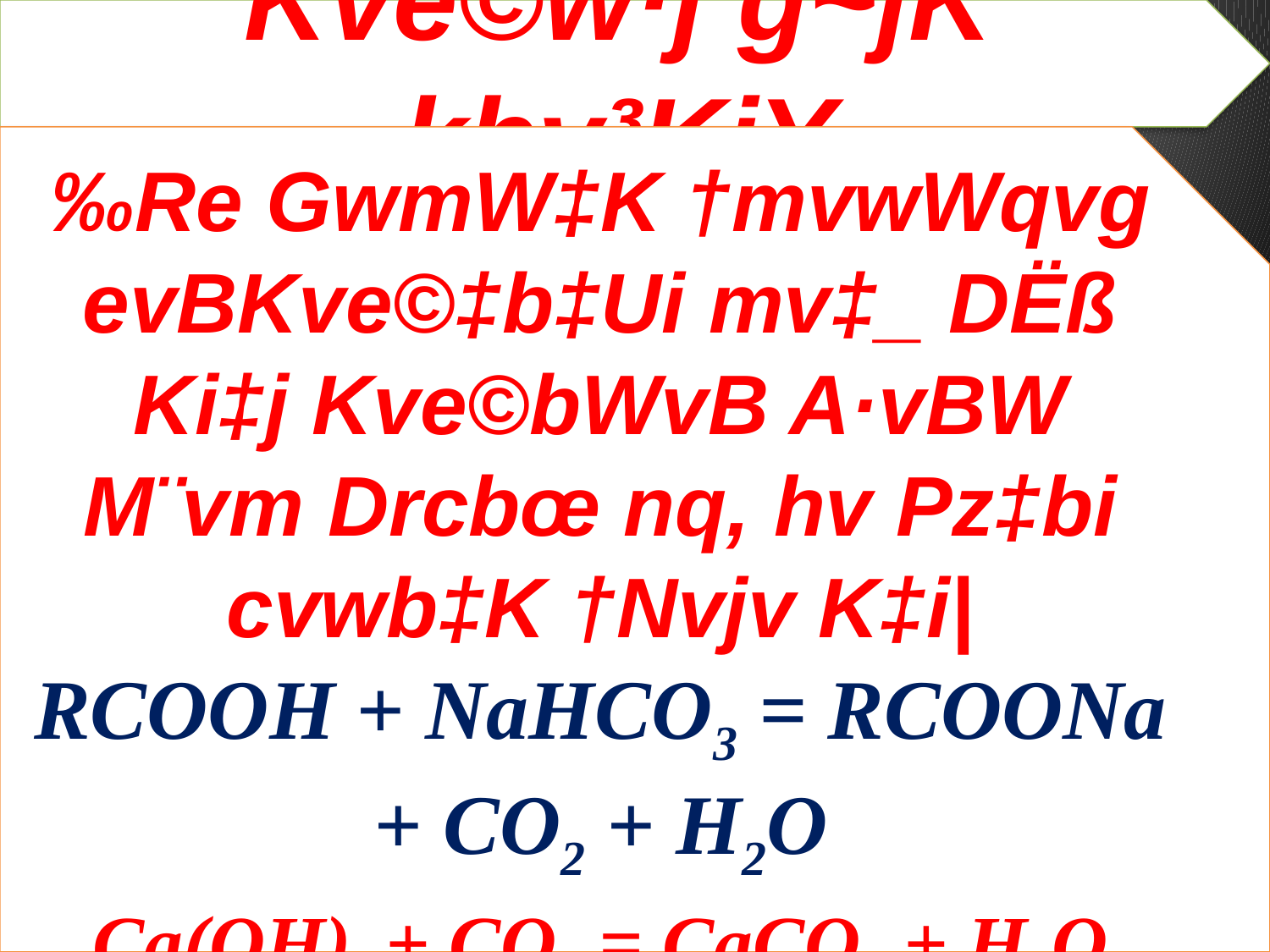

Kve©w·j g~jK kbv³KiY
‰Re GwmW‡K †mvwWqvg evBKve©‡b‡Ui mv‡_ DËß Ki‡j Kve©bWvB A·vBW M¨vm Drcbœ nq, hv Pz‡bi cvwb‡K †Nvjv K‡i|
RCOOH + NaHCO3 = RCOONa + CO2 + H2O
Ca(OH)2 + CO2 = CaCO3 + H2O
# ·vBW